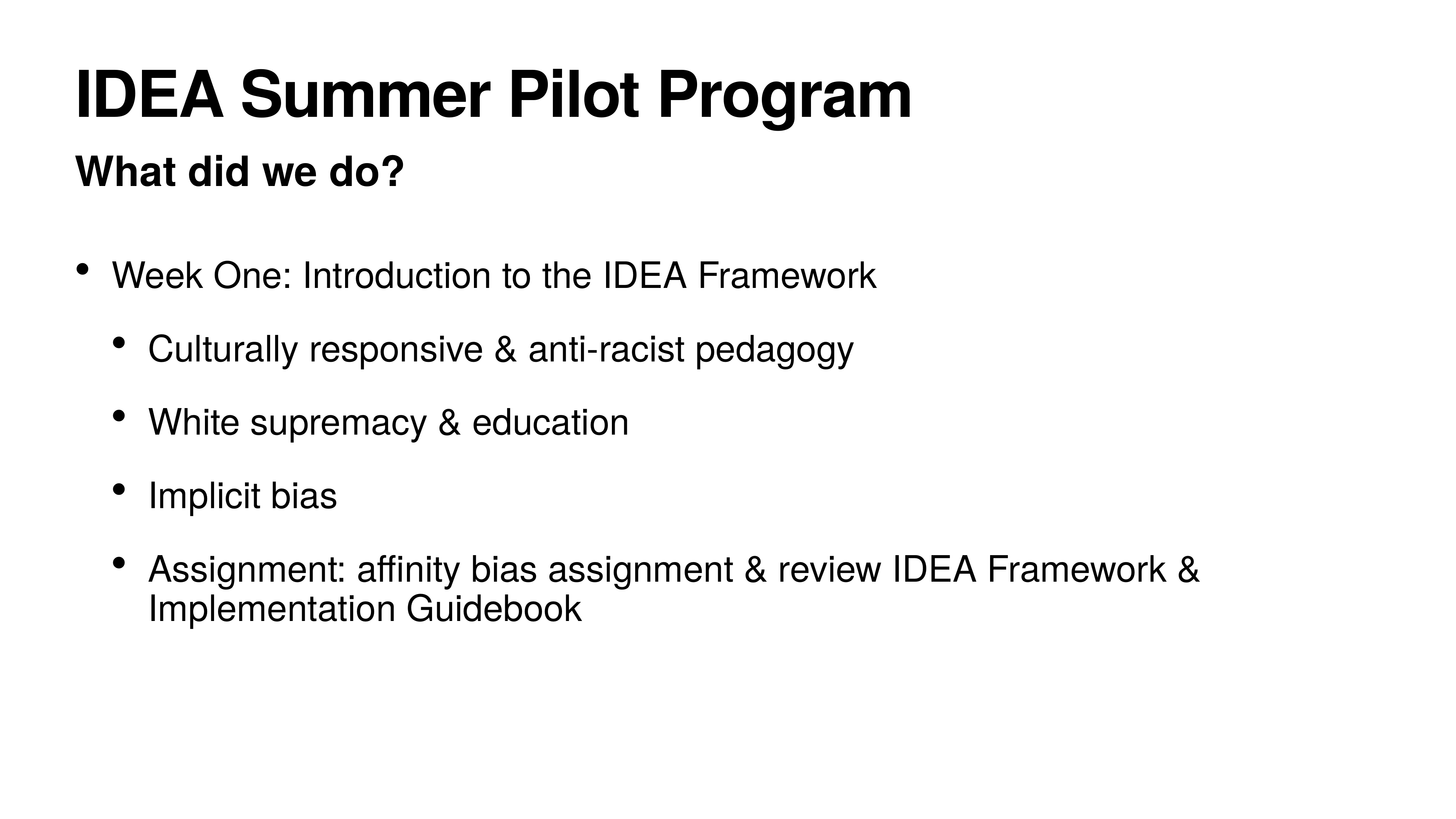

# IDEA Summer Pilot Program
What did we do?
Week One: Introduction to the IDEA Framework
Culturally responsive & anti-racist pedagogy
White supremacy & education
Implicit bias
Assignment: affinity bias assignment & review IDEA Framework & Implementation Guidebook